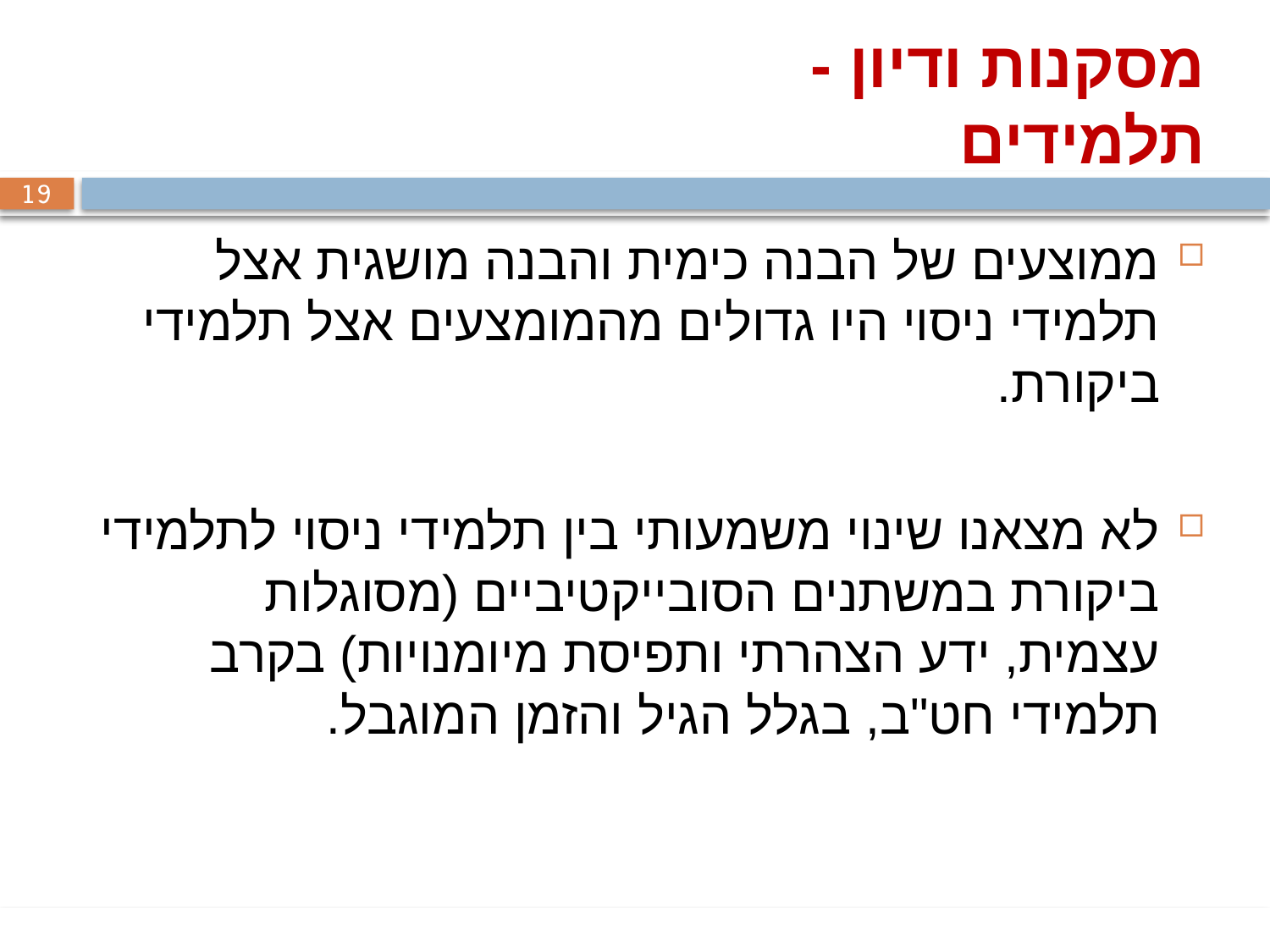

# מסקנות ודיון - תלמידים
19
ממוצעים של הבנה כימית והבנה מושגית אצל תלמידי ניסוי היו גדולים מהמומצעים אצל תלמידי ביקורת.

לא מצאנו שינוי משמעותי בין תלמידי ניסוי לתלמידי ביקורת במשתנים הסובייקטיביים (מסוגלות עצמית, ידע הצהרתי ותפיסת מיומנויות) בקרב תלמידי חט"ב, בגלל הגיל והזמן המוגבל.